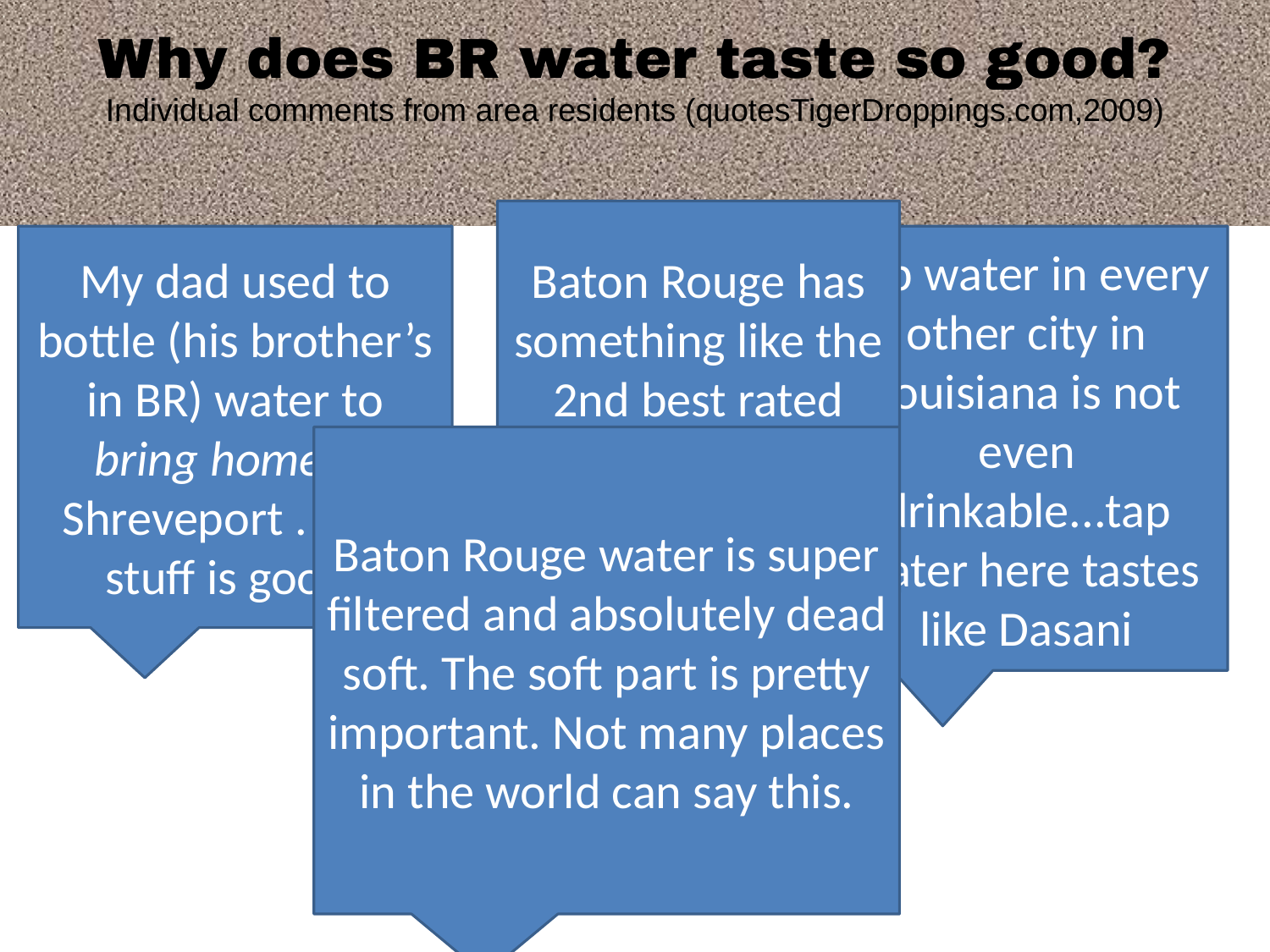

# Why does BR water taste so good? Individual comments from area residents (quotesTigerDroppings.com,2009)
Baton Rouge has something like the 2nd best rated public water supply in the US

My dad used to bottle (his brother’s in BR) water to bring home to Shreveport . That stuff is good!
Tap water in every other city in Louisiana is not even drinkable...tap water here tastes like Dasani
Baton Rouge water is super filtered and absolutely dead soft. The soft part is pretty important. Not many places in the world can say this.